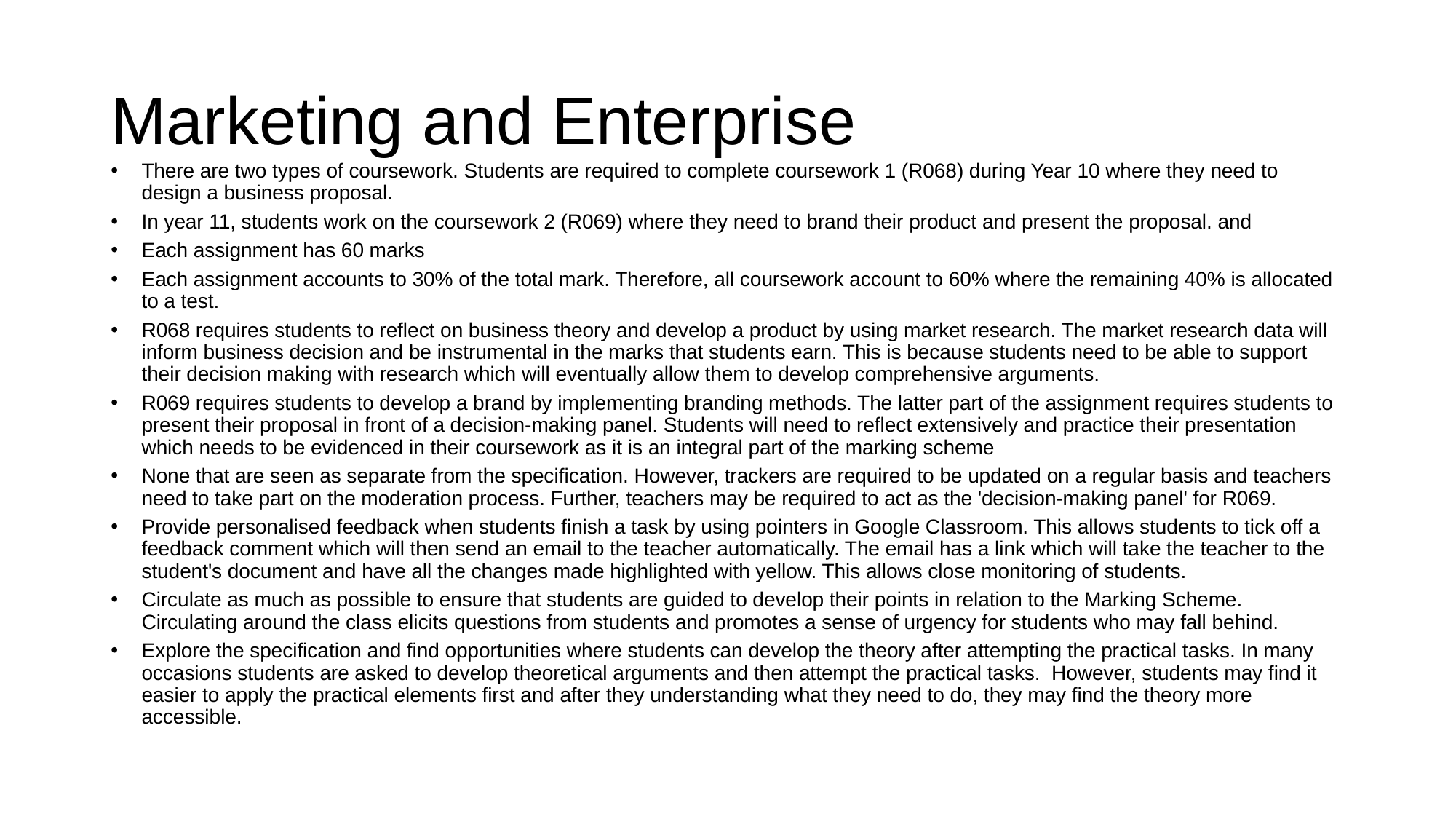

# Marketing and Enterprise
There are two types of coursework. Students are required to complete coursework 1 (R068) during Year 10 where they need to design a business proposal.
In year 11, students work on the coursework 2 (R069) where they need to brand their product and present the proposal. and
Each assignment has 60 marks
Each assignment accounts to 30% of the total mark. Therefore, all coursework account to 60% where the remaining 40% is allocated to a test.
R068 requires students to reflect on business theory and develop a product by using market research. The market research data will inform business decision and be instrumental in the marks that students earn. This is because students need to be able to support their decision making with research which will eventually allow them to develop comprehensive arguments.
R069 requires students to develop a brand by implementing branding methods. The latter part of the assignment requires students to present their proposal in front of a decision-making panel. Students will need to reflect extensively and practice their presentation which needs to be evidenced in their coursework as it is an integral part of the marking scheme
None that are seen as separate from the specification. However, trackers are required to be updated on a regular basis and teachers need to take part on the moderation process. Further, teachers may be required to act as the 'decision-making panel' for R069.
Provide personalised feedback when students finish a task by using pointers in Google Classroom. This allows students to tick off a feedback comment which will then send an email to the teacher automatically. The email has a link which will take the teacher to the student's document and have all the changes made highlighted with yellow. This allows close monitoring of students.
Circulate as much as possible to ensure that students are guided to develop their points in relation to the Marking Scheme. Circulating around the class elicits questions from students and promotes a sense of urgency for students who may fall behind.
Explore the specification and find opportunities where students can develop the theory after attempting the practical tasks. In many occasions students are asked to develop theoretical arguments and then attempt the practical tasks.  However, students may find it easier to apply the practical elements first and after they understanding what they need to do, they may find the theory more accessible.